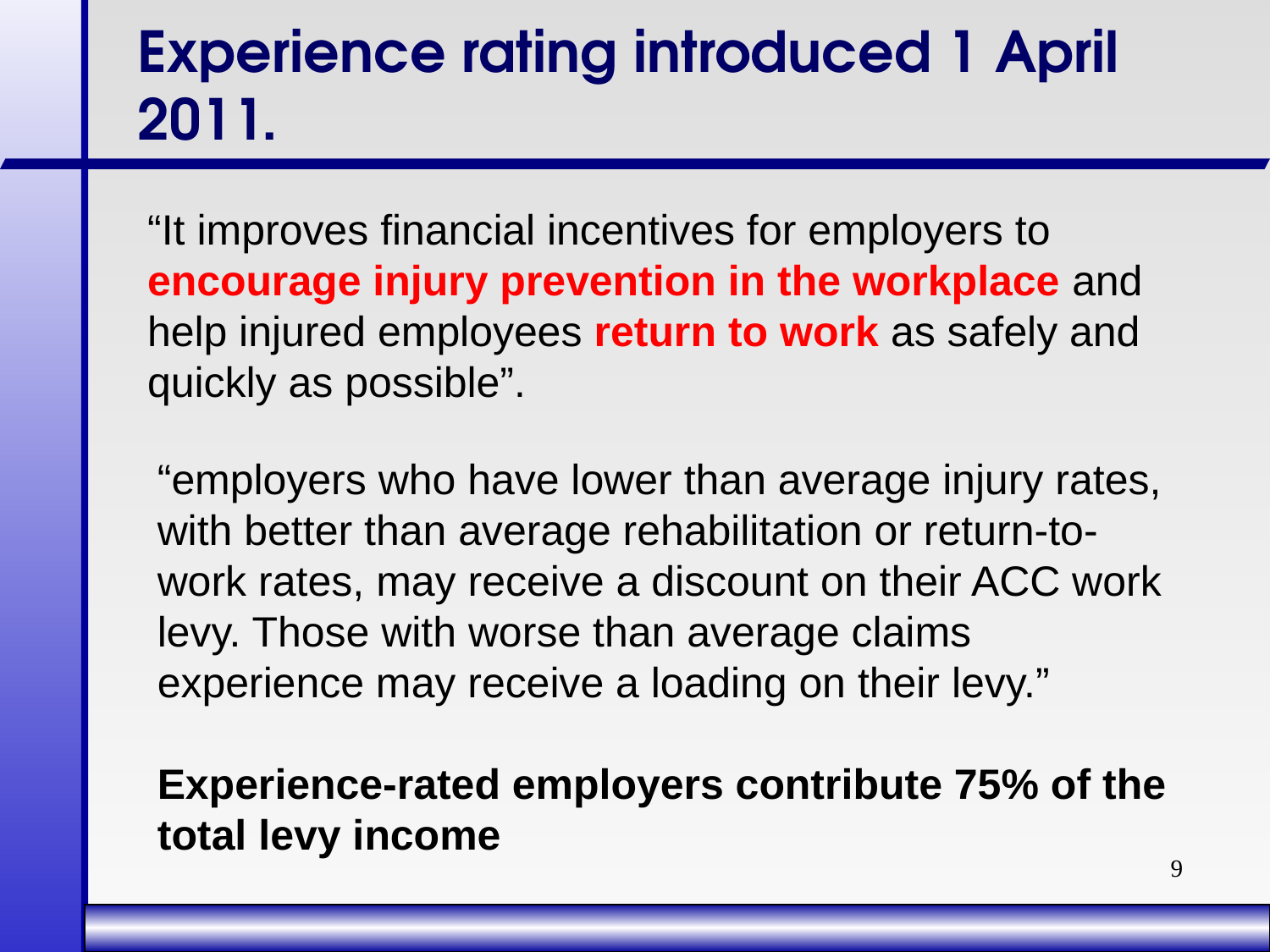

# Experience rating introduced 1 April 2011.
“It improves financial incentives for employers to encourage injury prevention in the workplace and help injured employees return to work as safely and quickly as possible”.
“employers who have lower than average injury rates, with better than average rehabilitation or return-to-work rates, may receive a discount on their ACC work levy. Those with worse than average claims experience may receive a loading on their levy.”

Experience-rated employers contribute 75% of the total levy income
9